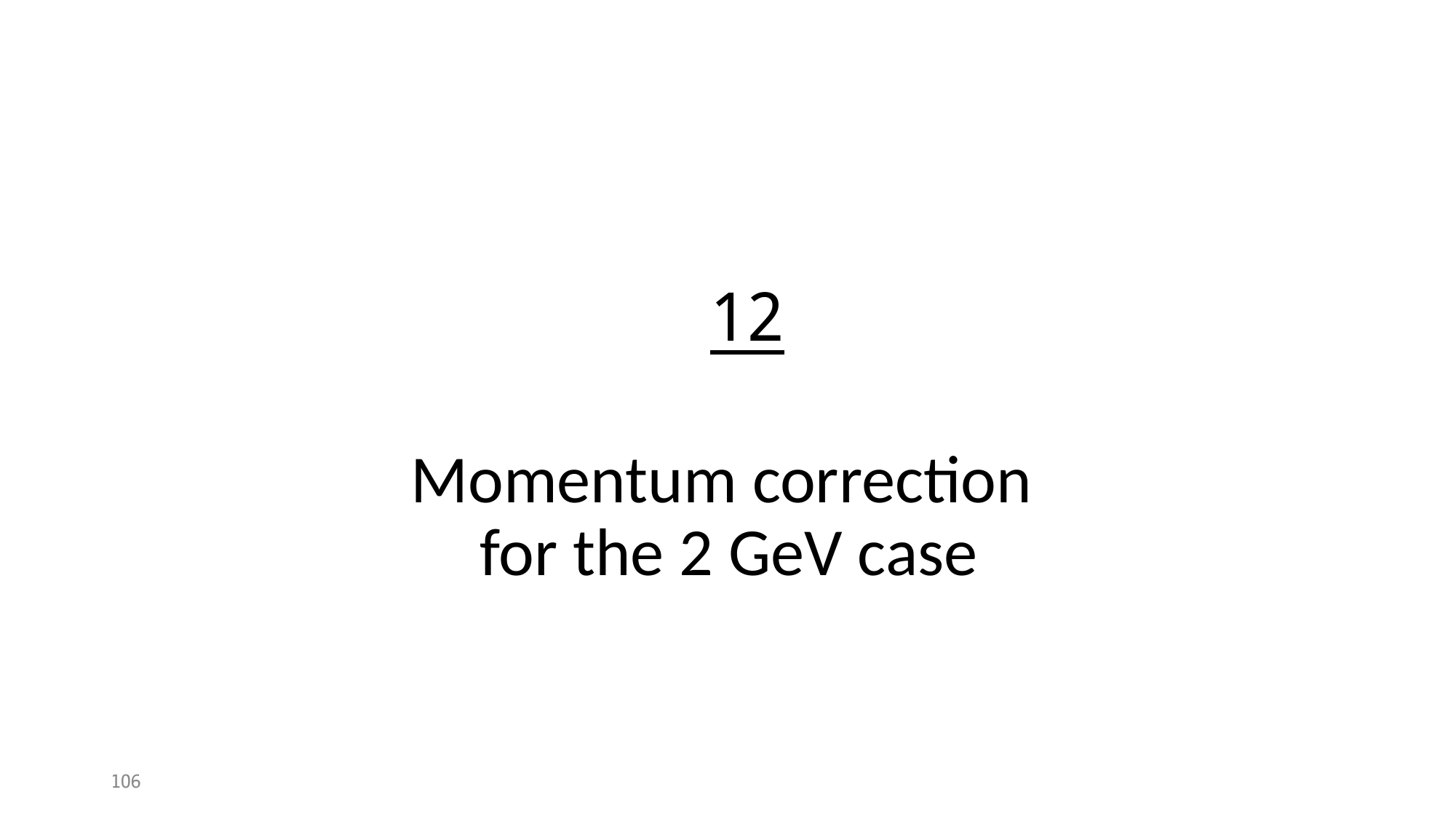

# 12 Momentum correction for the 2 GeV case
106